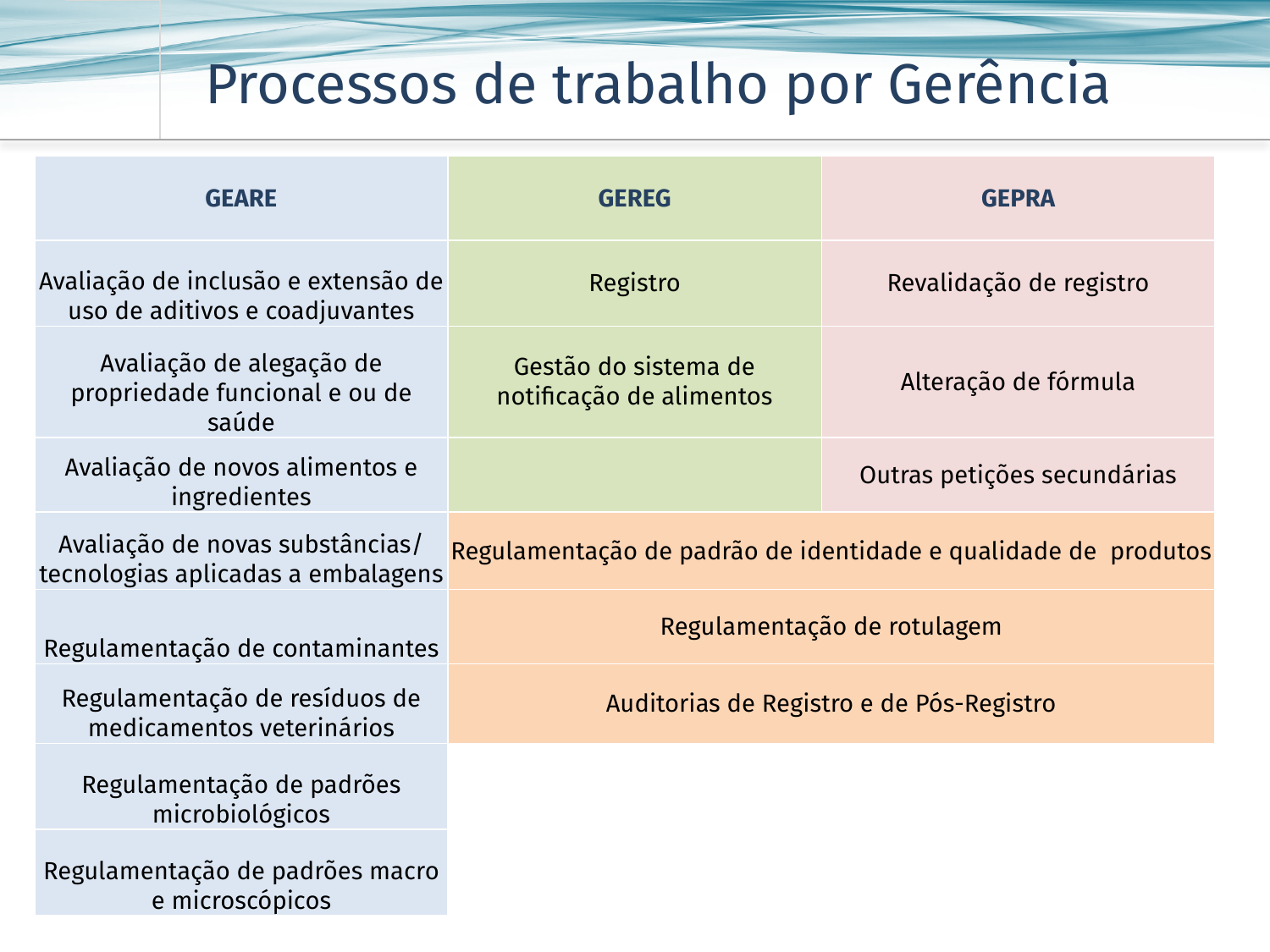

Processos de trabalho por Gerência
| GEARE | GEREG | GEPRA |  |
| --- | --- | --- | --- |
| Avaliação de inclusão e extensão de uso de aditivos e coadjuvantes | Registro | Revalidação de registro |  |
| Avaliação de alegação de propriedade funcional e ou de saúde | Gestão do sistema de notificação de alimentos | Alteração de fórmula |  |
| Avaliação de novos alimentos e ingredientes |  | Outras petições secundárias |  |
| Avaliação de novas substâncias/ tecnologias aplicadas a embalagens | Regulamentação de padrão de identidade e qualidade de produtos |  |  |
| Regulamentação de contaminantes | Regulamentação de rotulagem |  |  |
| Regulamentação de resíduos de medicamentos veterinários | Auditorias de Registro e de Pós-Registro |  |  |
| Regulamentação de padrões microbiológicos |  |  |  |
| Regulamentação de padrões macro e microscópicos |  |  |  |